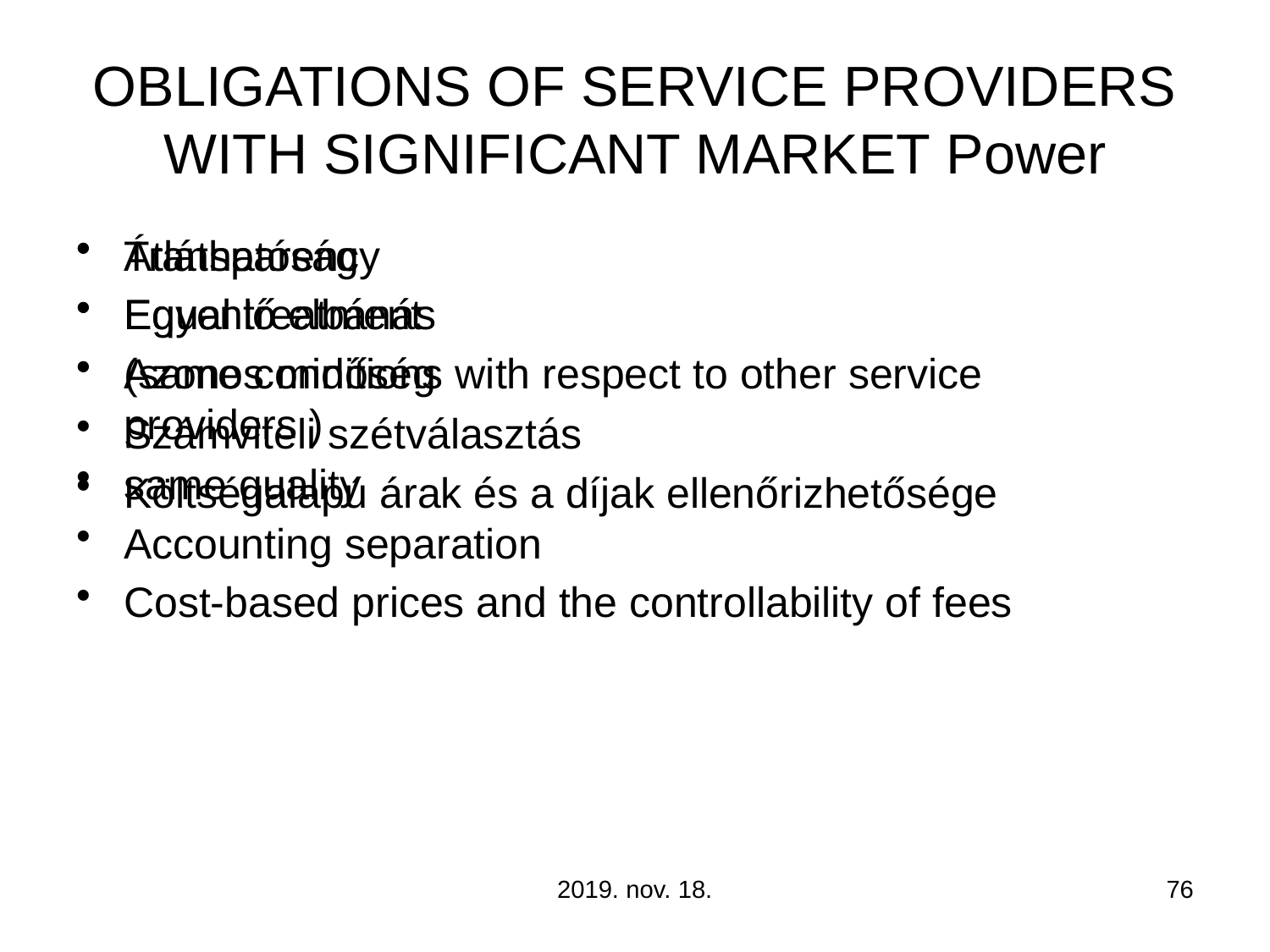

# OBLIGATIONS OF SERVICE PROVIDERS WITH SIGNIFICANT MARKET Power
Átláthatóság
Egyenlő elbánás
Azonos minőség
Számviteli szétválasztás
Költségalapú árak és a díjak ellenőrizhetősége
Transparency
Equal treatment
(same conditions with respect to other service providers )
same quality
Accounting separation
Cost-based prices and the controllability of fees

2019. nov. 18.
76